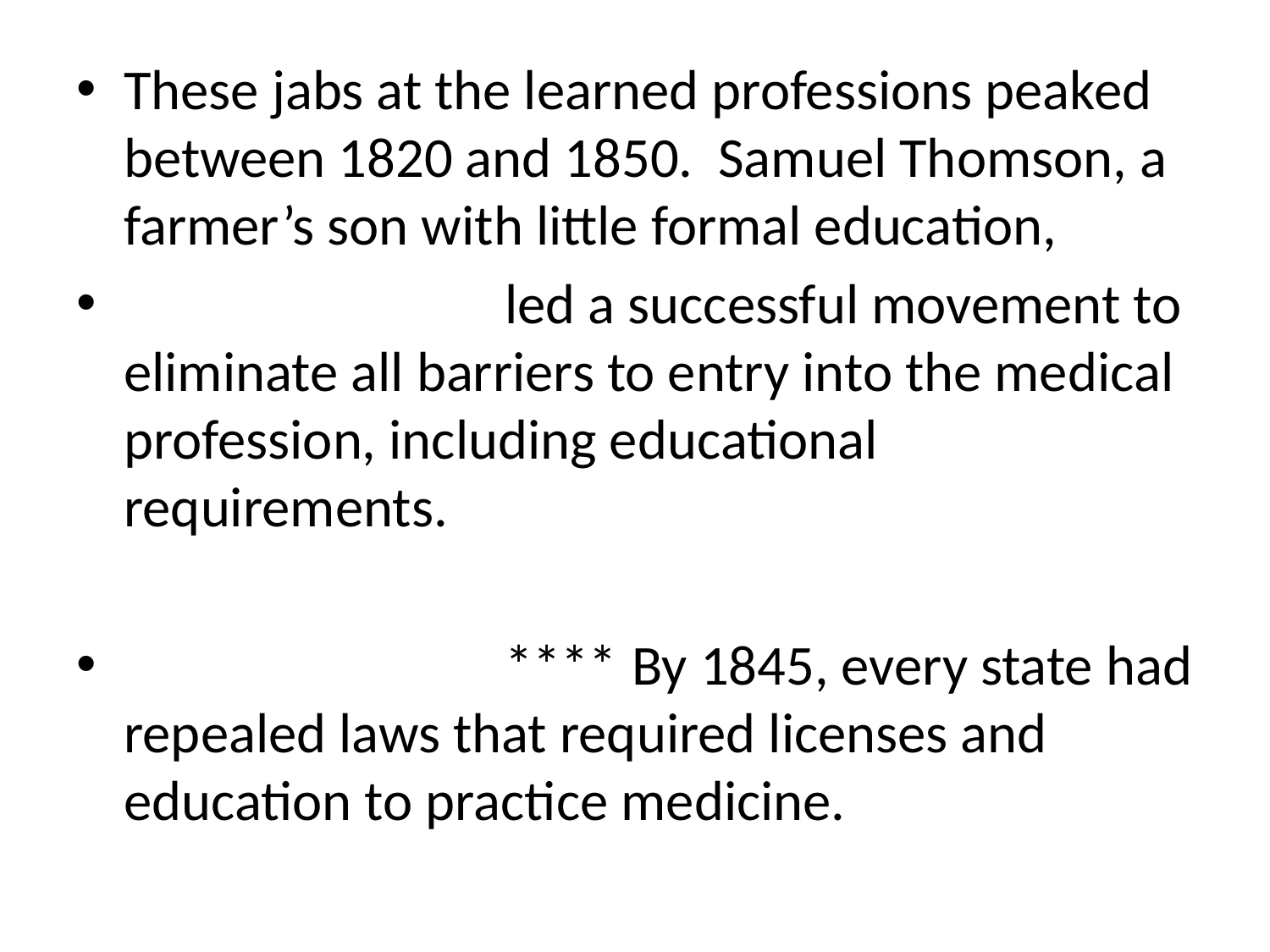

These jabs at the learned professions peaked between 1820 and 1850.  Samuel Thomson, a farmer’s son with little formal education,
			led a successful movement to eliminate all barriers to entry into the medical profession, including educational requirements.

			****	By 1845, every state had repealed laws that required licenses and education to practice medicine.